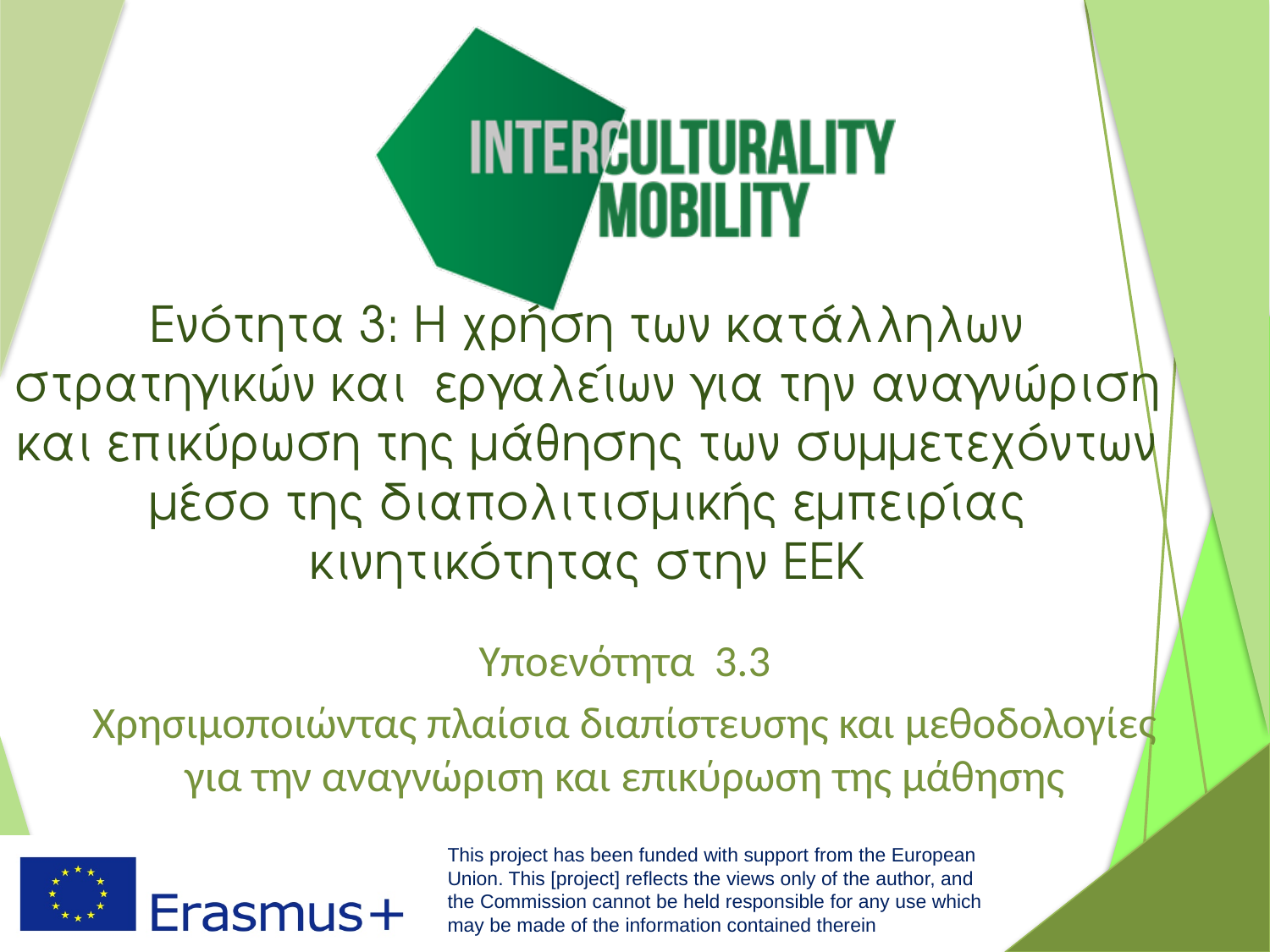

# Ενότητα 3: Η χρήση των κατάλληλων στρατηγικών και  εργαλείων για την αναγνώριση και επικύρωση της μάθησης των συμμετεχόντων μέσο της διαπολιτισμικής εμπειρίας κινητικότητας στην ΕΕΚ
Υποενότητα  3.3
Χρησιμοποιώντας πλαίσια διαπίστευσης και μεθοδολογίες για την αναγνώριση και επικύρωση της μάθησης